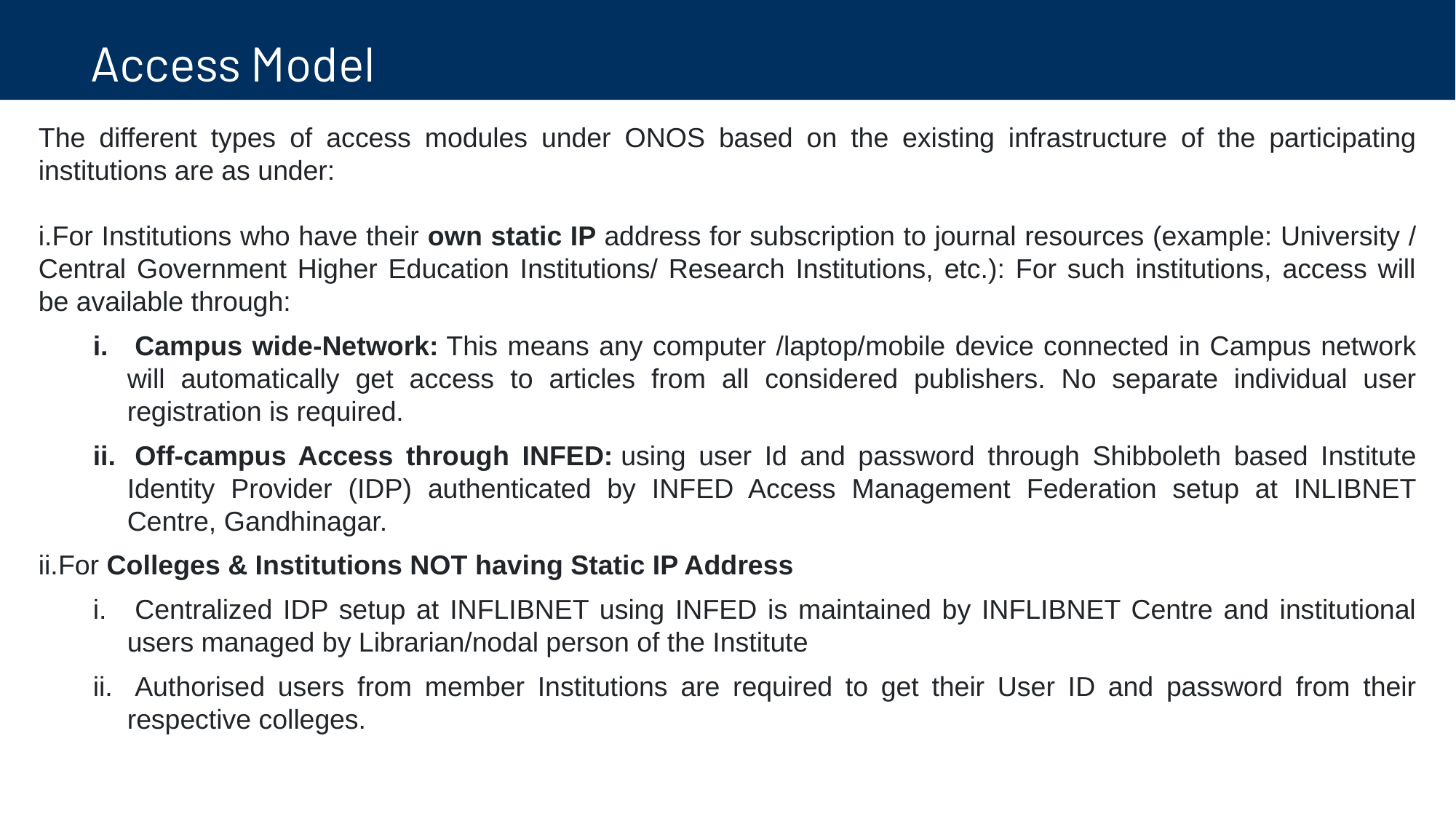

Access Model
The different types of access modules under ONOS based on the existing infrastructure of the participating institutions are as under:

For Institutions who have their own static IP address for subscription to journal resources (example: University / Central Government Higher Education Institutions/ Research Institutions, etc.): For such institutions, access will be available through:
 Campus wide-Network: This means any computer /laptop/mobile device connected in Campus network will automatically get access to articles from all considered publishers. No separate individual user registration is required.
 Off-campus Access through INFED: using user Id and password through Shibboleth based Institute Identity Provider (IDP) authenticated by INFED Access Management Federation setup at INLIBNET Centre, Gandhinagar.
For Colleges & Institutions NOT having Static IP Address
 Centralized IDP setup at INFLIBNET using INFED is maintained by INFLIBNET Centre and institutional users managed by Librarian/nodal person of the Institute
 Authorised users from member Institutions are required to get their User ID and password from their respective colleges.